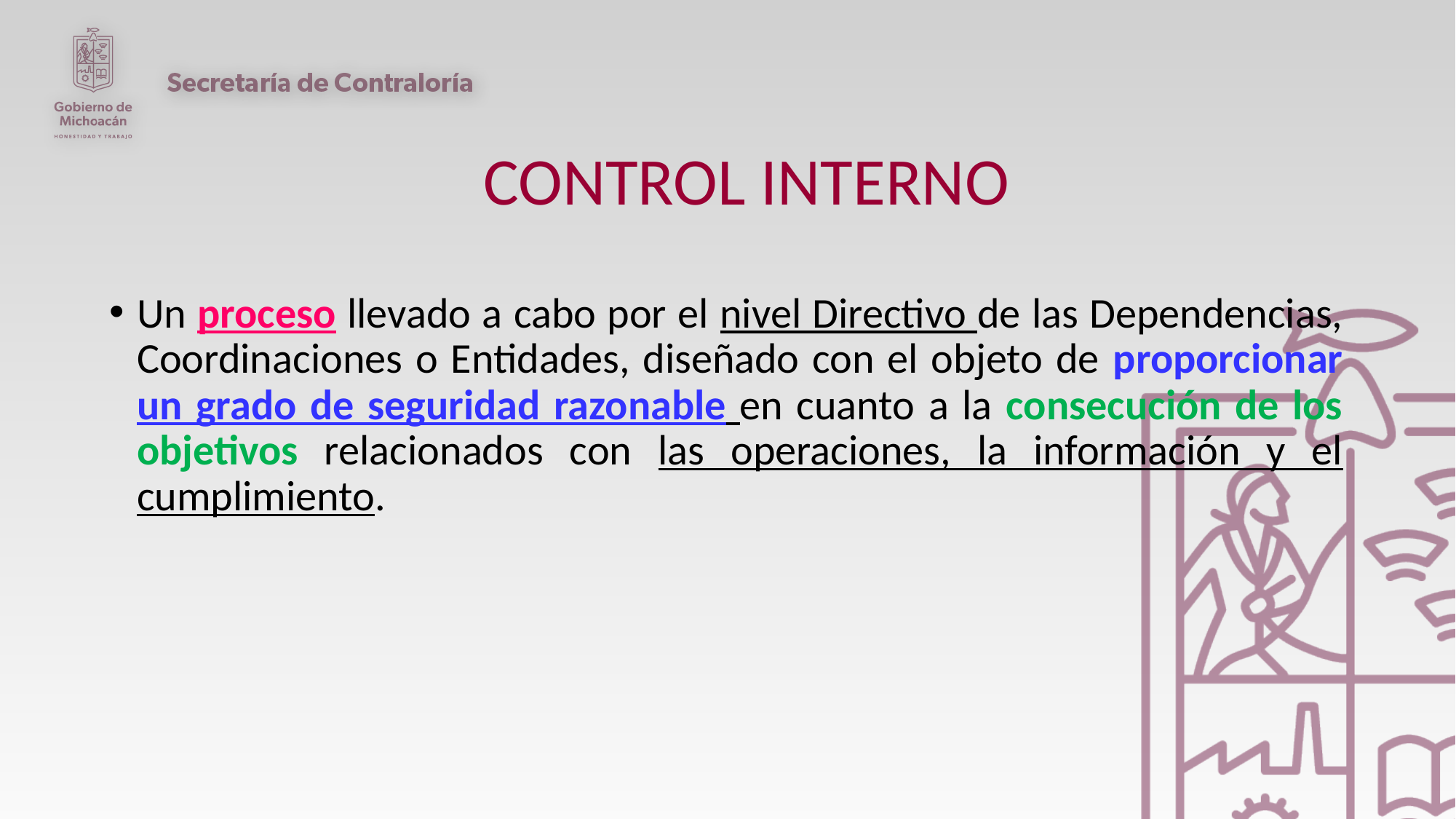

# CONTROL INTERNO
Un proceso llevado a cabo por el nivel Directivo de las Dependencias, Coordinaciones o Entidades, diseñado con el objeto de proporcionar un grado de seguridad razonable en cuanto a la consecución de los objetivos relacionados con las operaciones, la información y el cumplimiento.